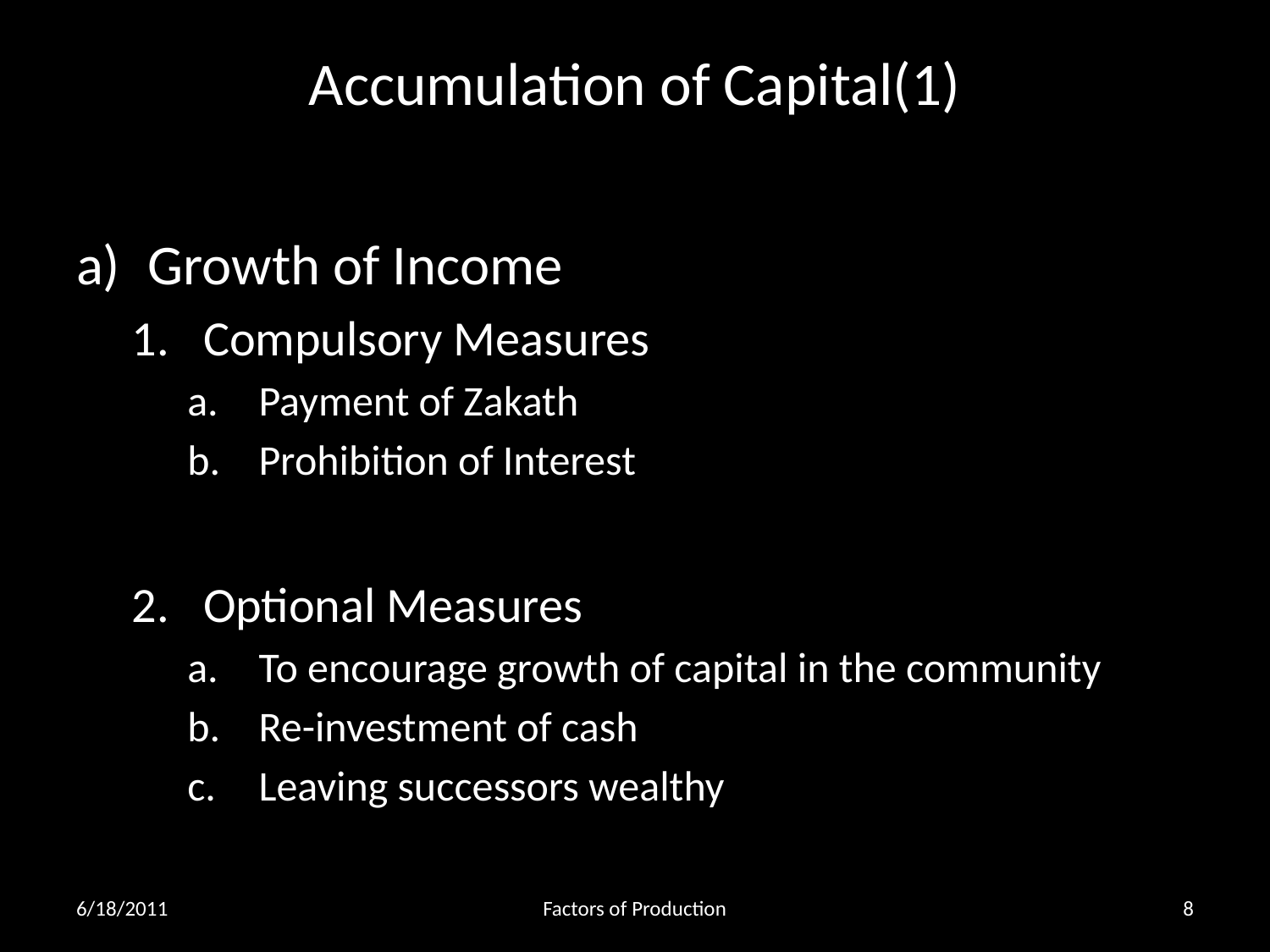

# Accumulation of Capital(1)
Growth of Income
Compulsory Measures
Payment of Zakath
Prohibition of Interest

Optional Measures
To encourage growth of capital in the community
Re-investment of cash
Leaving successors wealthy
6/18/2011
Factors of Production
8